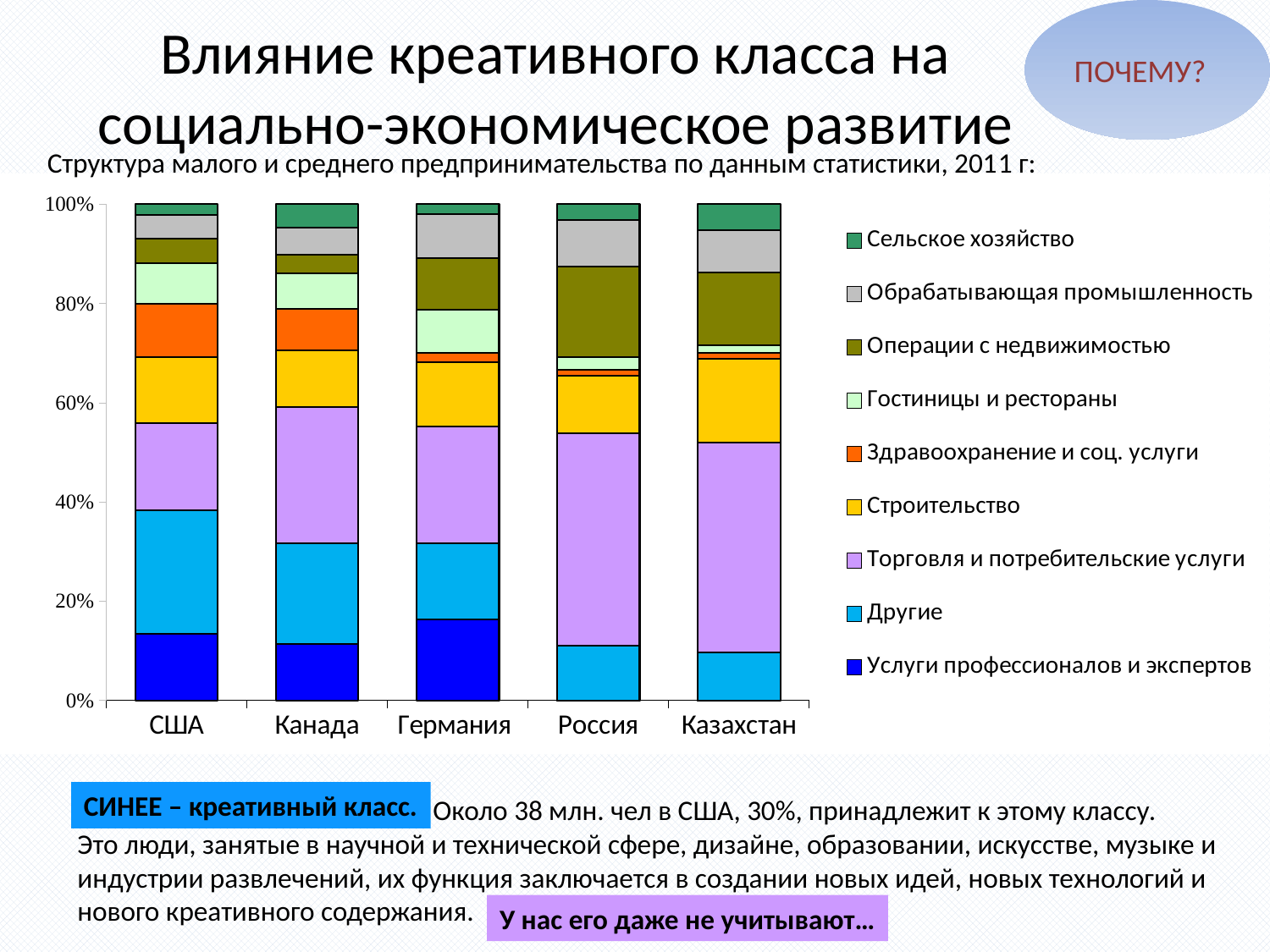

ПОЧЕМУ?
Влияние креативного класса на социально-экономическое развитие
Структура малого и среднего предпринимательства по данным статистики, 2011 г:

### Chart

| Category | Услуги профессионалов и экспертов | Другие | Торговля и потребительские услуги | Строительство | Здравоохранение и соц. услуги | Гостиницы и рестораны | Операции с недвижимостью | Обрабатывающая промышленность | Сельское хозяйство |
|---|---|---|---|---|---|---|---|---|---|
| США | 768744.0 | 1432979.0 | 1016472.0 | 760348.0 | 616974.0 | 474852.0 | 282396.0 | 277572.0 | 121815.0 |
| Канада | 119322.0 | 212125.0 | 287027.0 | 120205.0 | 87449.0 | 74078.0 | 39704.0 | 57271.0 | 49538.0 |
| Германия  | 483954.0 | 457723.0 | 699211.0 | 384299.0 | 52347.0 | 260392.0 | 308599.0 | 263501.0 | 60000.0 |
| Россия | 0.0 | 11.0 | 42.8 | 11.7 | 1.2 | 2.5 | 18.2 | 9.4 | 3.2 |
| Казахстан | 0.0 | 9.6 | 42.4 | 16.8 | 1.3 | 1.4 | 14.7 | 8.6 | 5.2 |
СИНЕЕ – креативный класс.
                                                        Около 38 млн. чел в США, 30%, принадлежит к этому классу.
Это люди, занятые в научной и технической сфере, дизайне, образовании, искусстве, музыке и индустрии развлечений, их функция заключается в создании новых идей, новых технологий и нового креативного содержания.
У нас его даже не учитывают…